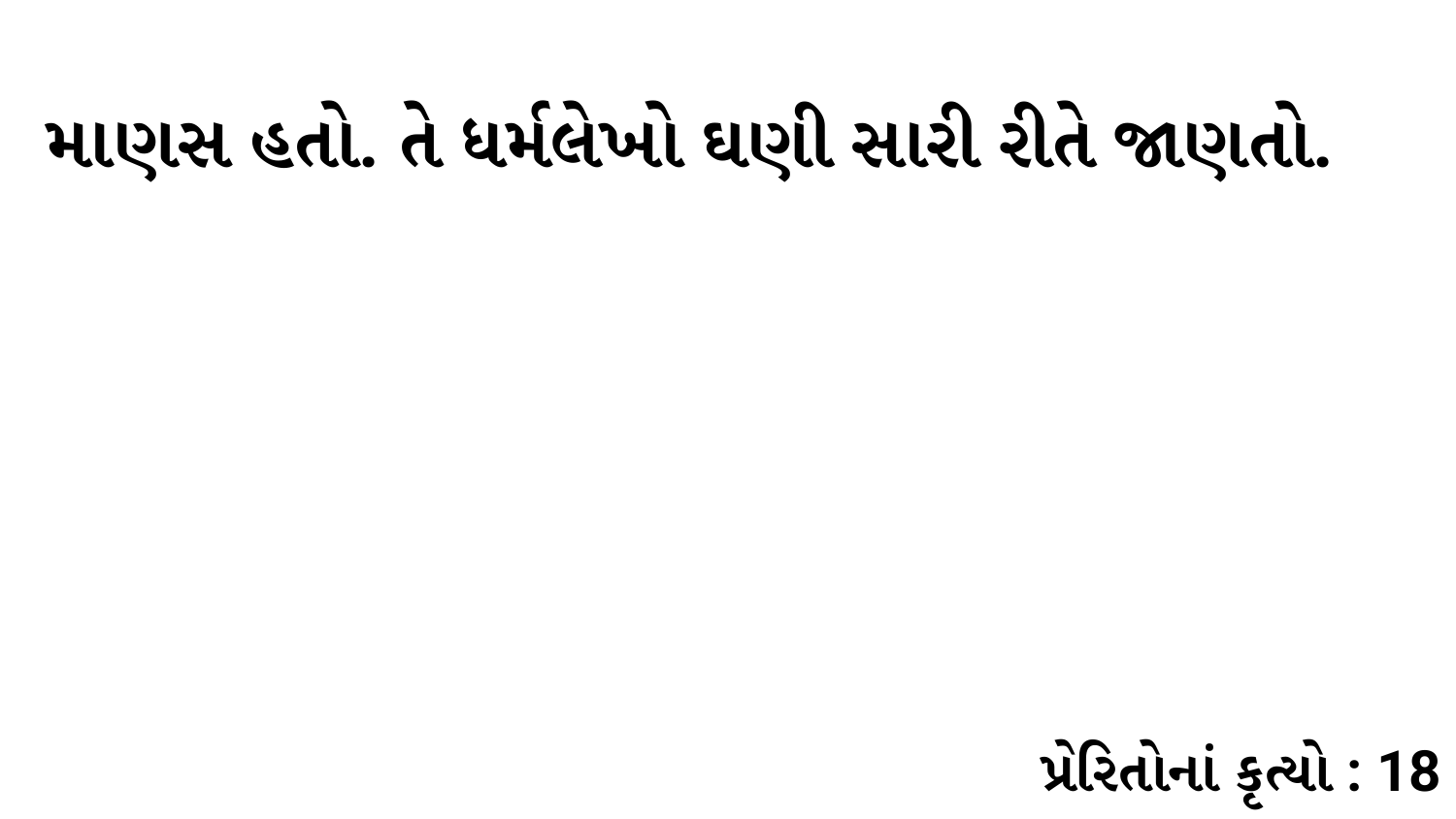

માણસ હતો. તે ધર્મલેખો ઘણી સારી રીતે જાણતો.
પ્રેરિતોનાં કૃત્યો : 18